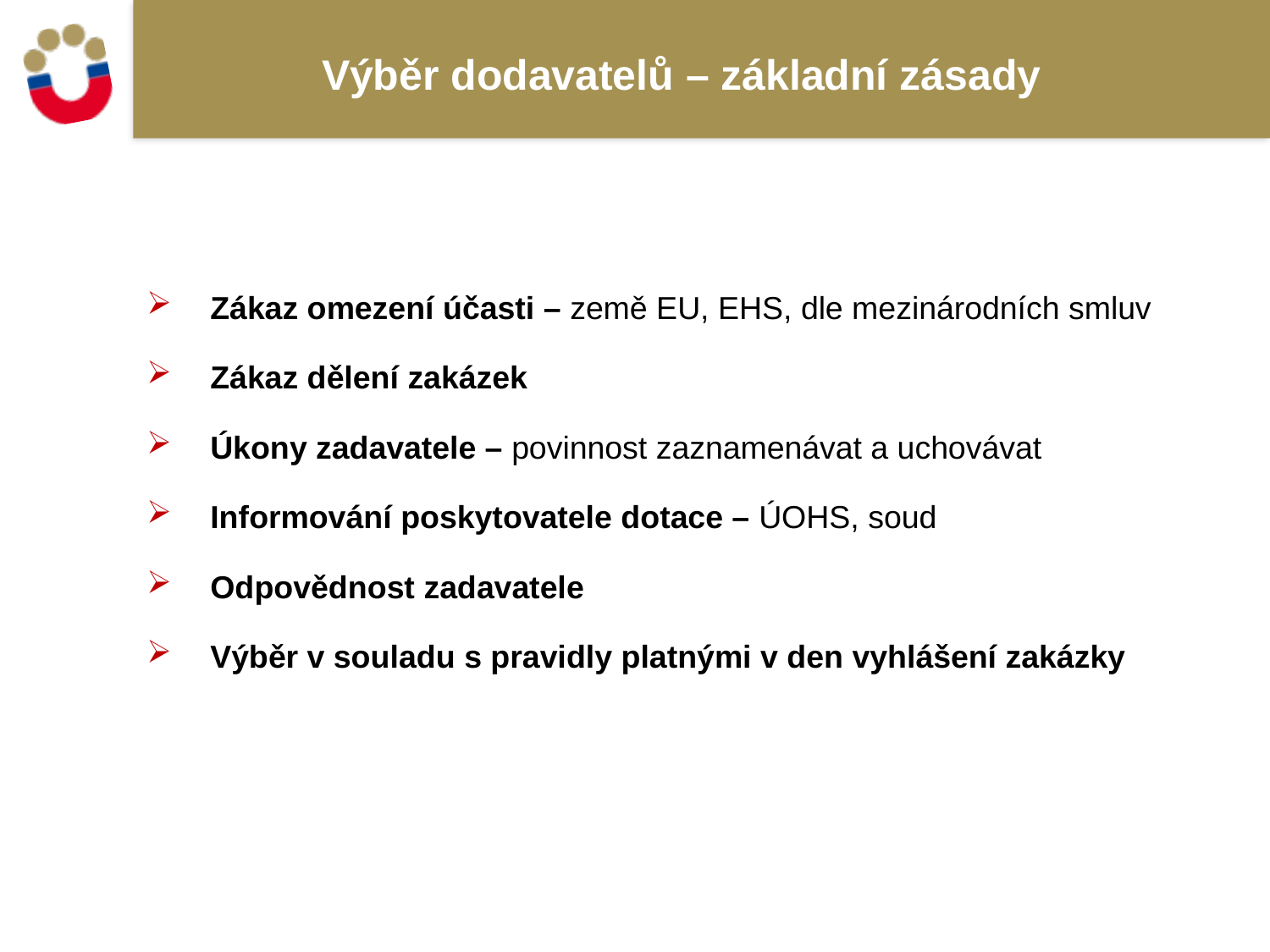

# Výběr dodavatelů – základní zásady

Zákaz omezení účasti – země EU, EHS, dle mezinárodních smluv
Zákaz dělení zakázek
Úkony zadavatele – povinnost zaznamenávat a uchovávat
Informování poskytovatele dotace – ÚOHS, soud
Odpovědnost zadavatele
Výběr v souladu s pravidly platnými v den vyhlášení zakázky